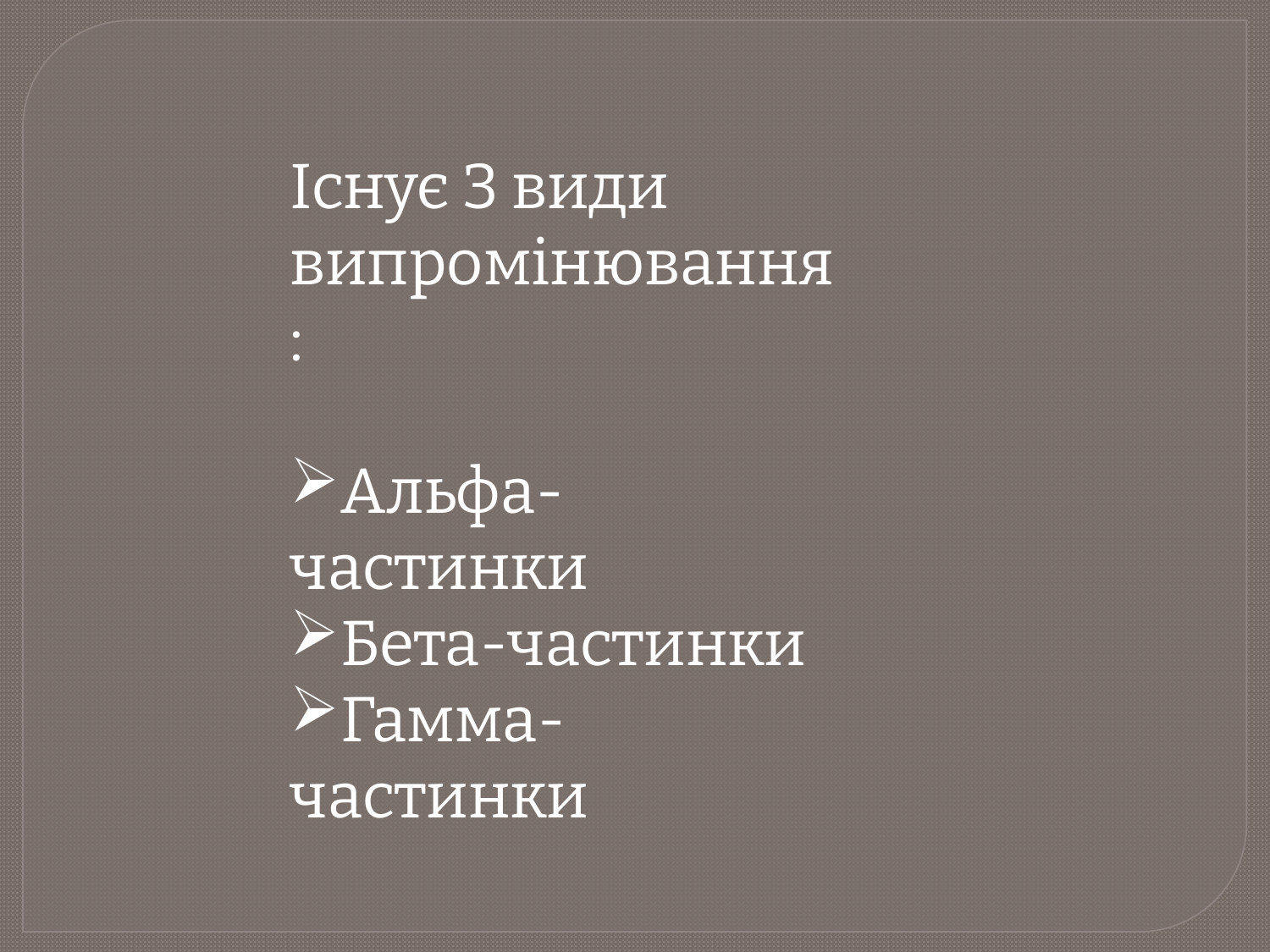

Існує 3 види випромінювання:

Альфа-частинки
Бета-частинки
Гамма- частинки